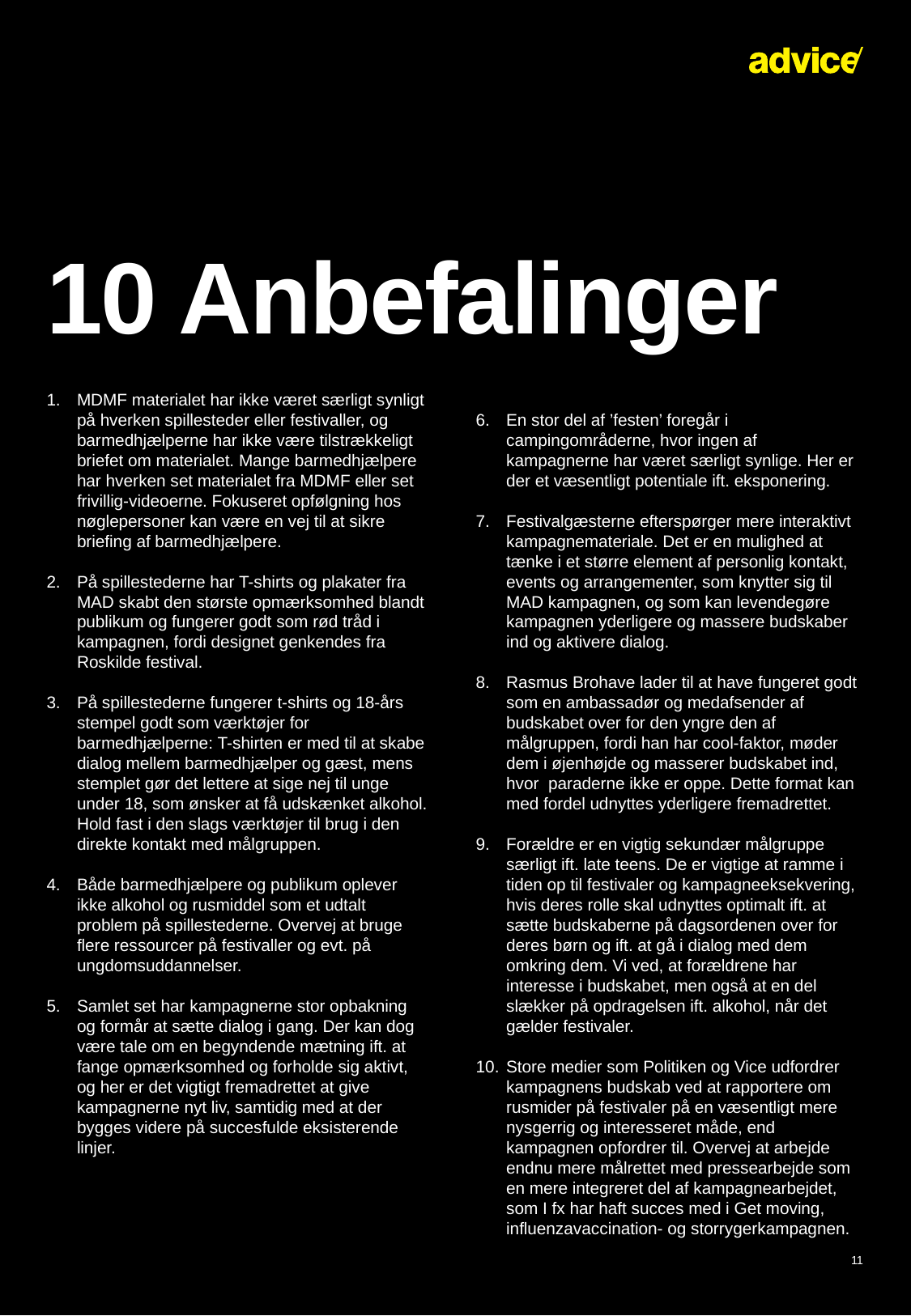

# 10 Anbefalinger
MDMF materialet har ikke været særligt synligt på hverken spillesteder eller festivaller, og barmedhjælperne har ikke være tilstrækkeligt briefet om materialet. Mange barmedhjælpere har hverken set materialet fra MDMF eller set frivillig-videoerne. Fokuseret opfølgning hos nøglepersoner kan være en vej til at sikre briefing af barmedhjælpere.

På spillestederne har T-shirts og plakater fra MAD skabt den største opmærksomhed blandt publikum og fungerer godt som rød tråd i kampagnen, fordi designet genkendes fra Roskilde festival.

På spillestederne fungerer t-shirts og 18-års stempel godt som værktøjer for barmedhjælperne: T-shirten er med til at skabe dialog mellem barmedhjælper og gæst, mens stemplet gør det lettere at sige nej til unge under 18, som ønsker at få udskænket alkohol. Hold fast i den slags værktøjer til brug i den direkte kontakt med målgruppen.

Både barmedhjælpere og publikum oplever ikke alkohol og rusmiddel som et udtalt problem på spillestederne. Overvej at bruge flere ressourcer på festivaller og evt. på ungdomsuddannelser.

Samlet set har kampagnerne stor opbakning og formår at sætte dialog i gang. Der kan dog være tale om en begyndende mætning ift. at fange opmærksomhed og forholde sig aktivt, og her er det vigtigt fremadrettet at give kampagnerne nyt liv, samtidig med at der bygges videre på succesfulde eksisterende linjer.

En stor del af ’festen’ foregår i campingområderne, hvor ingen af kampagnerne har været særligt synlige. Her er der et væsentligt potentiale ift. eksponering.

Festivalgæsterne efterspørger mere interaktivt kampagnemateriale. Det er en mulighed at tænke i et større element af personlig kontakt, events og arrangementer, som knytter sig til MAD kampagnen, og som kan levendegøre kampagnen yderligere og massere budskaber ind og aktivere dialog.

Rasmus Brohave lader til at have fungeret godt som en ambassadør og medafsender af budskabet over for den yngre den af målgruppen, fordi han har cool-faktor, møder dem i øjenhøjde og masserer budskabet ind, hvor  paraderne ikke er oppe. Dette format kan med fordel udnyttes yderligere fremadrettet.

Forældre er en vigtig sekundær målgruppe særligt ift. late teens. De er vigtige at ramme i tiden op til festivaler og kampagneeksekvering, hvis deres rolle skal udnyttes optimalt ift. at sætte budskaberne på dagsordenen over for deres børn og ift. at gå i dialog med dem omkring dem. Vi ved, at forældrene har interesse i budskabet, men også at en del slækker på opdragelsen ift. alkohol, når det gælder festivaler.

Store medier som Politiken og Vice udfordrer kampagnens budskab ved at rapportere om rusmider på festivaler på en væsentligt mere nysgerrig og interesseret måde, end kampagnen opfordrer til. Overvej at arbejde endnu mere målrettet med pressearbejde som en mere integreret del af kampagnearbejdet, som I fx har haft succes med i Get moving, influenzavaccination- og storrygerkampagnen.